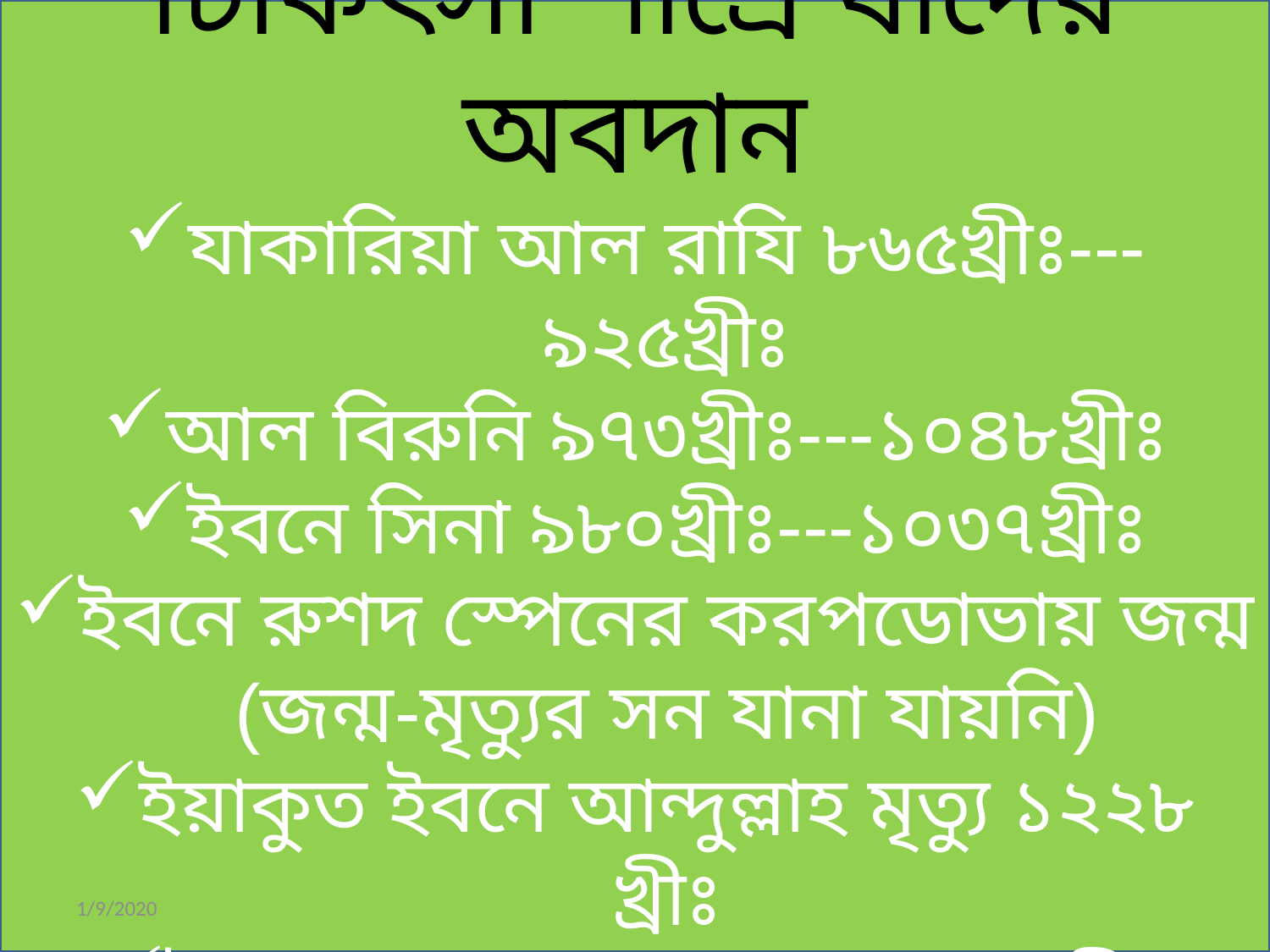

চিকিৎসা শাস্রে যাদের অবদান
যাকারিয়া আল রাযি ৮৬৫খ্রীঃ---৯২৫খ্রীঃ
আল বিরুনি ৯৭৩খ্রীঃ---১০৪৮খ্রীঃ
ইবনে সিনা ৯৮০খ্রীঃ---১০৩৭খ্রীঃ
ইবনে রুশদ স্পেনের করপডোভায় জন্ম (জন্ম-মৃত্যুর সন যানা যায়নি)
ইয়াকুত ইবনে আন্দুল্লাহ মৃত্যু ১২২৮ খ্রীঃ
ইবনে খালদুন ১৩৩২—১৪০৬ খ্রীঃ
1/9/2020
Md.Mahabub Alam.Razzak Howlader Akademy,Madaripur.
7